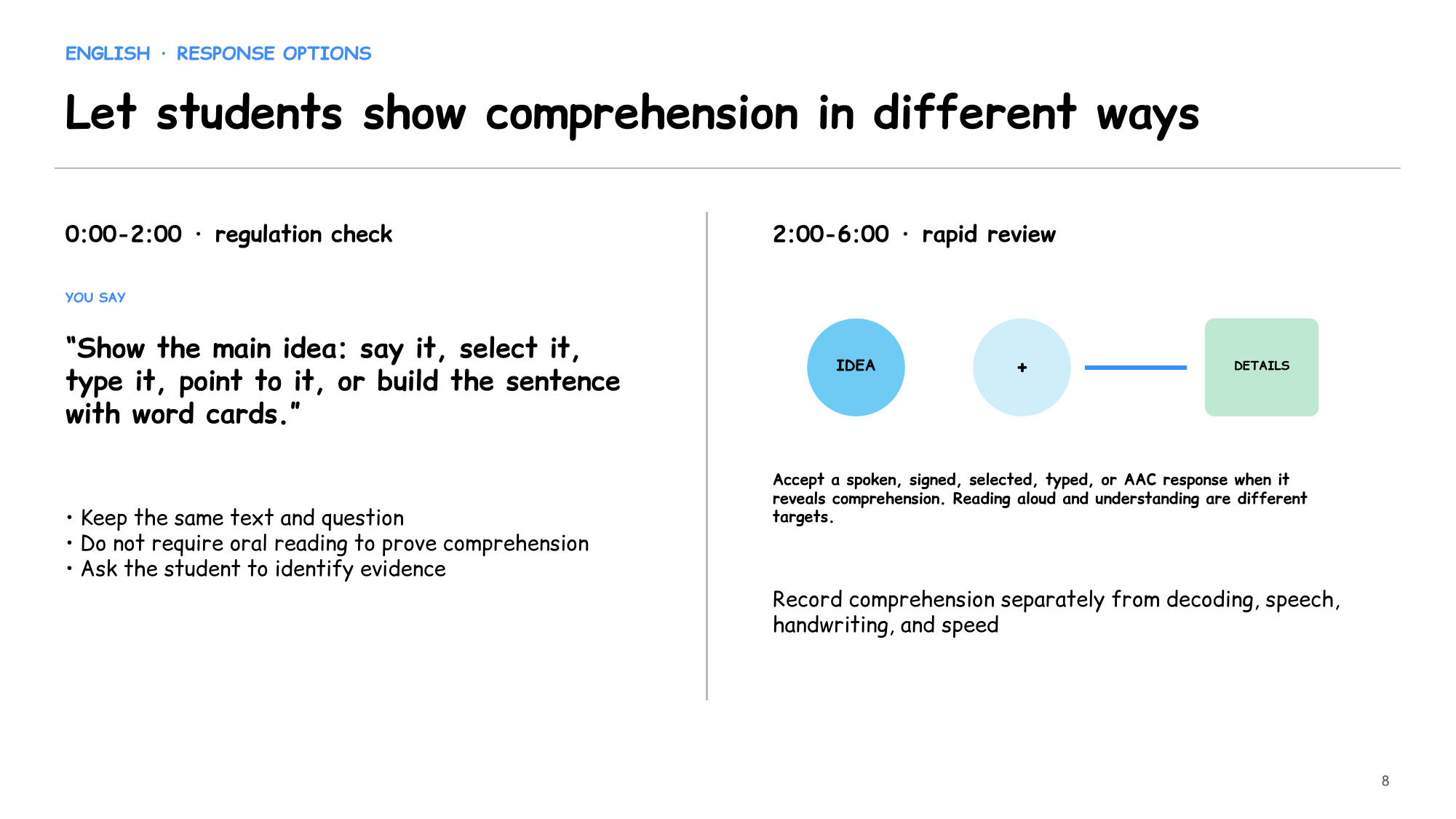

ENGLISH · RESPONSE OPTIONS
Let students show comprehension in different ways
0:00-2:00 · regulation check
2:00-6:00 · rapid review
YOU SAY

“Show the main idea: say it, select it, type it, point to it, or build the sentence with word cards.”
IDEA
+
DETAILS
Accept a spoken, signed, selected, typed, or AAC response when it reveals comprehension. Reading aloud and understanding are different targets.
• Keep the same text and question
• Do not require oral reading to prove comprehension
• Ask the student to identify evidence
Record comprehension separately from decoding, speech, handwriting, and speed
8